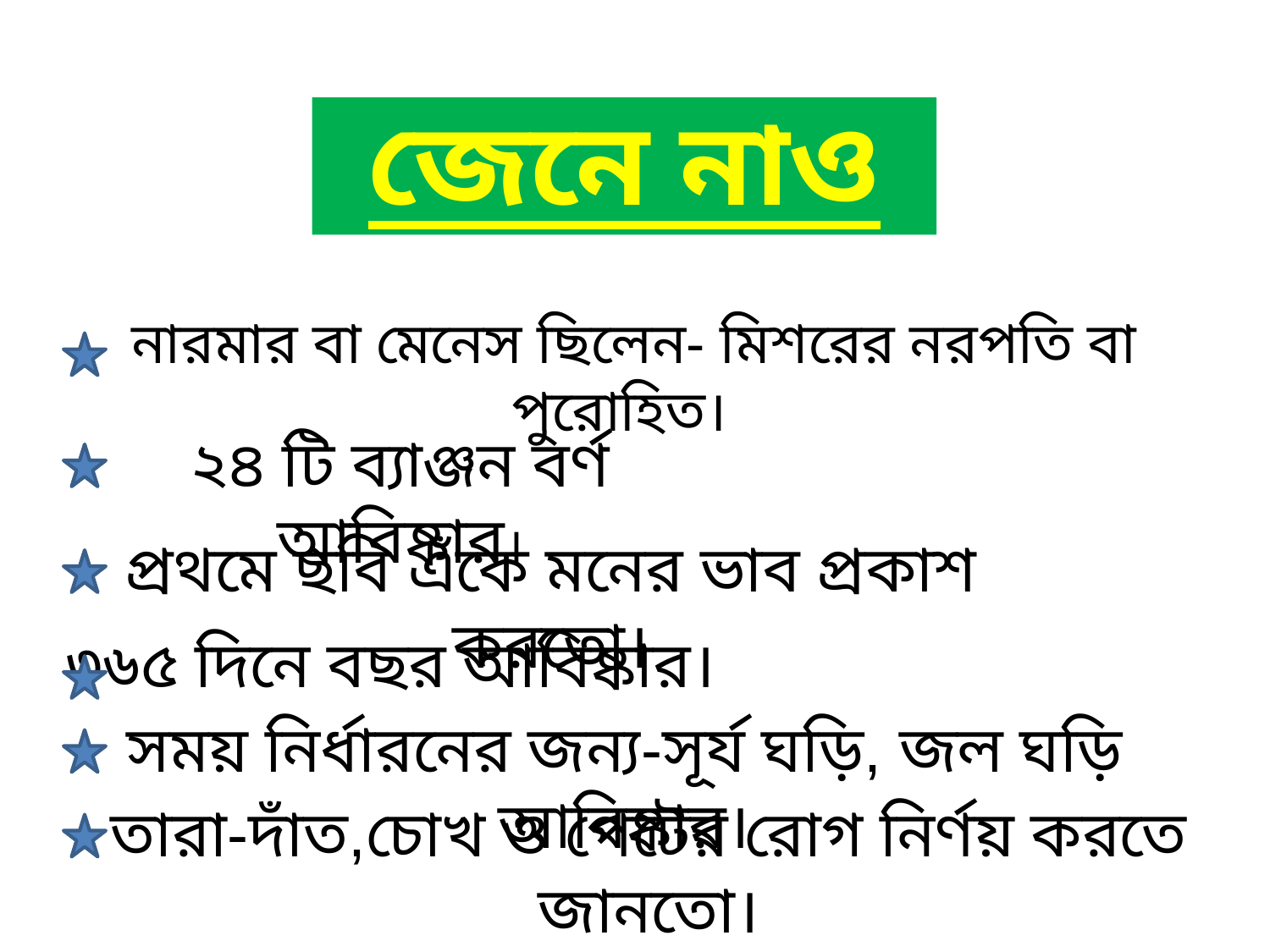

# জেনে নাও
নারমার বা মেনেস ছিলেন- মিশরের নরপতি বা পুরোহিত।
২৪ টি ব্যাঞ্জন বর্ণ আবিষ্কার।
প্রথমে ছবি এঁকে মনের ভাব প্রকাশ করতো।
৩৬৫ দিনে বছর আবিষ্কার।
সময় নির্ধারনের জন্য-সূর্য ঘড়ি, জল ঘড়ি আবিষ্কার।
তারা-দাঁত,চোখ ও পেটের রোগ নির্ণয় করতে জানতো।